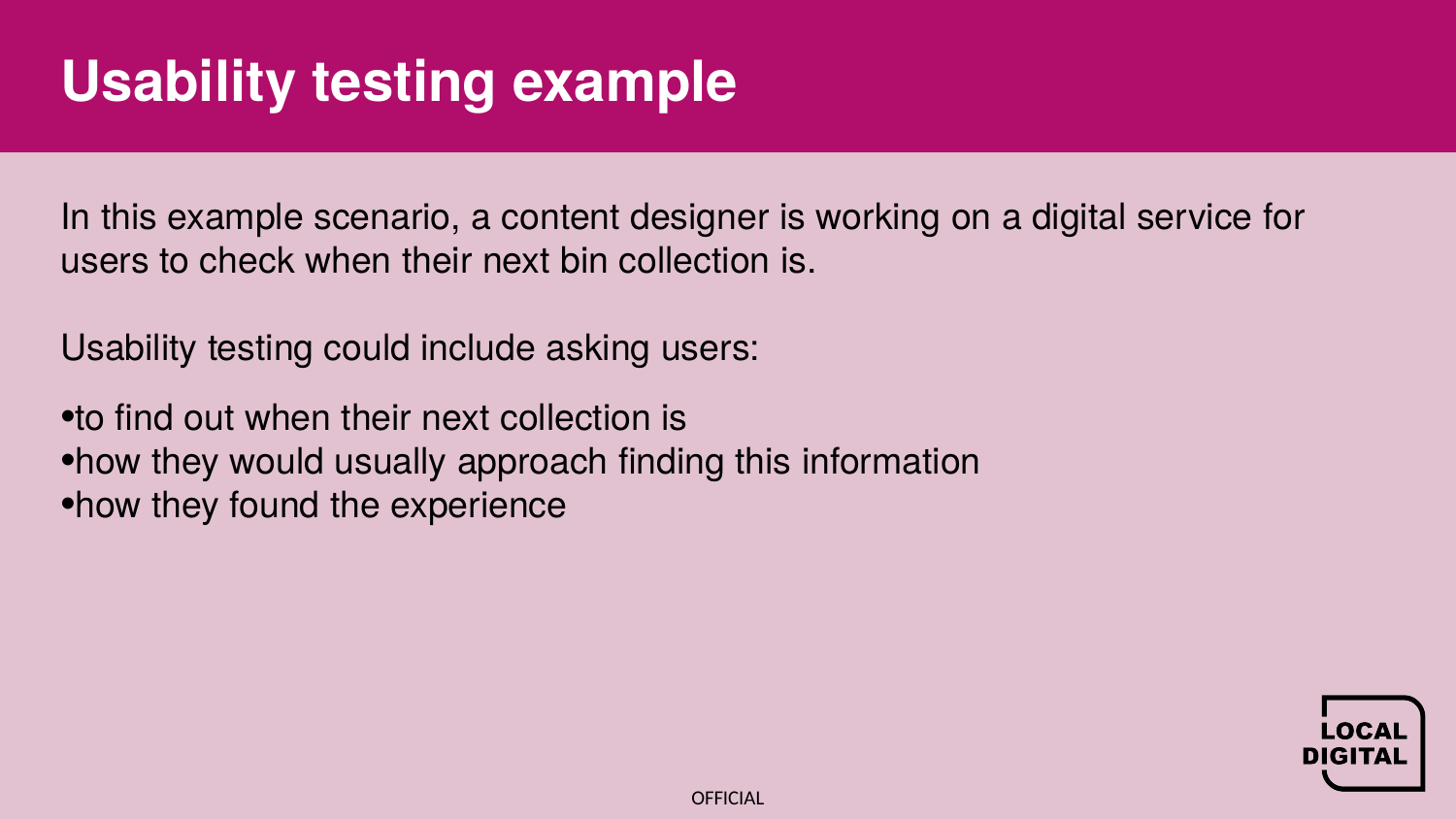

# Usability testing example
In this example scenario, a content designer is working on a digital service for users to check when their next bin collection is.​​

Usability testing could include asking users:

to find out when their next collection is
​how they would usually approach finding this information​
how they found the experience